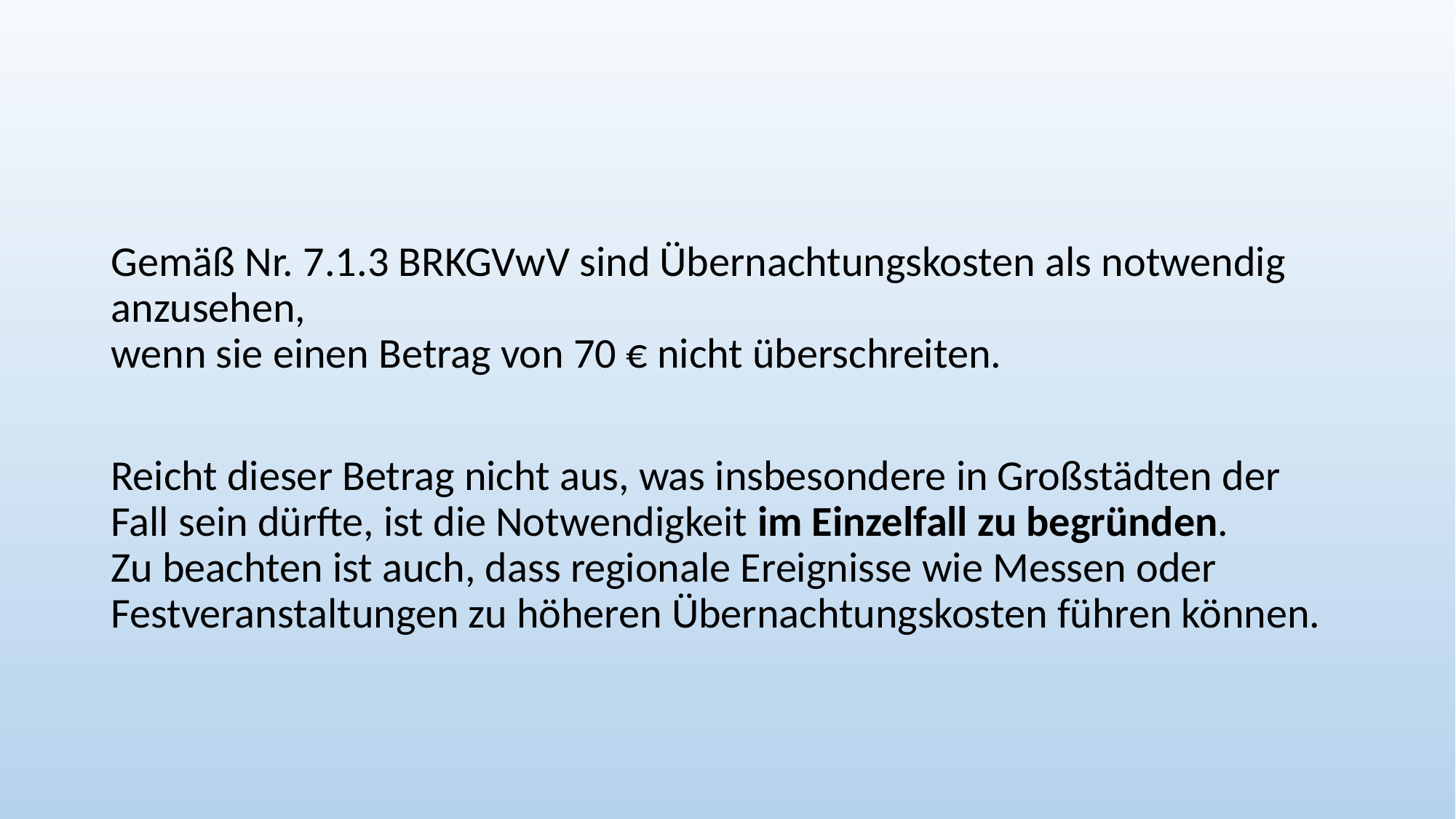

Gemäß Nr. 7.1.3 BRKGVwV sind Übernachtungskosten als notwendig anzusehen,
wenn sie einen Betrag von 70 € nicht überschreiten.

Reicht dieser Betrag nicht aus, was insbesondere in Großstädten der Fall sein dürfte, ist die Notwendigkeit im Einzelfall zu begründen.
Zu beachten ist auch, dass regionale Ereignisse wie Messen oder Festveranstaltungen zu höheren Übernachtungskosten führen können.